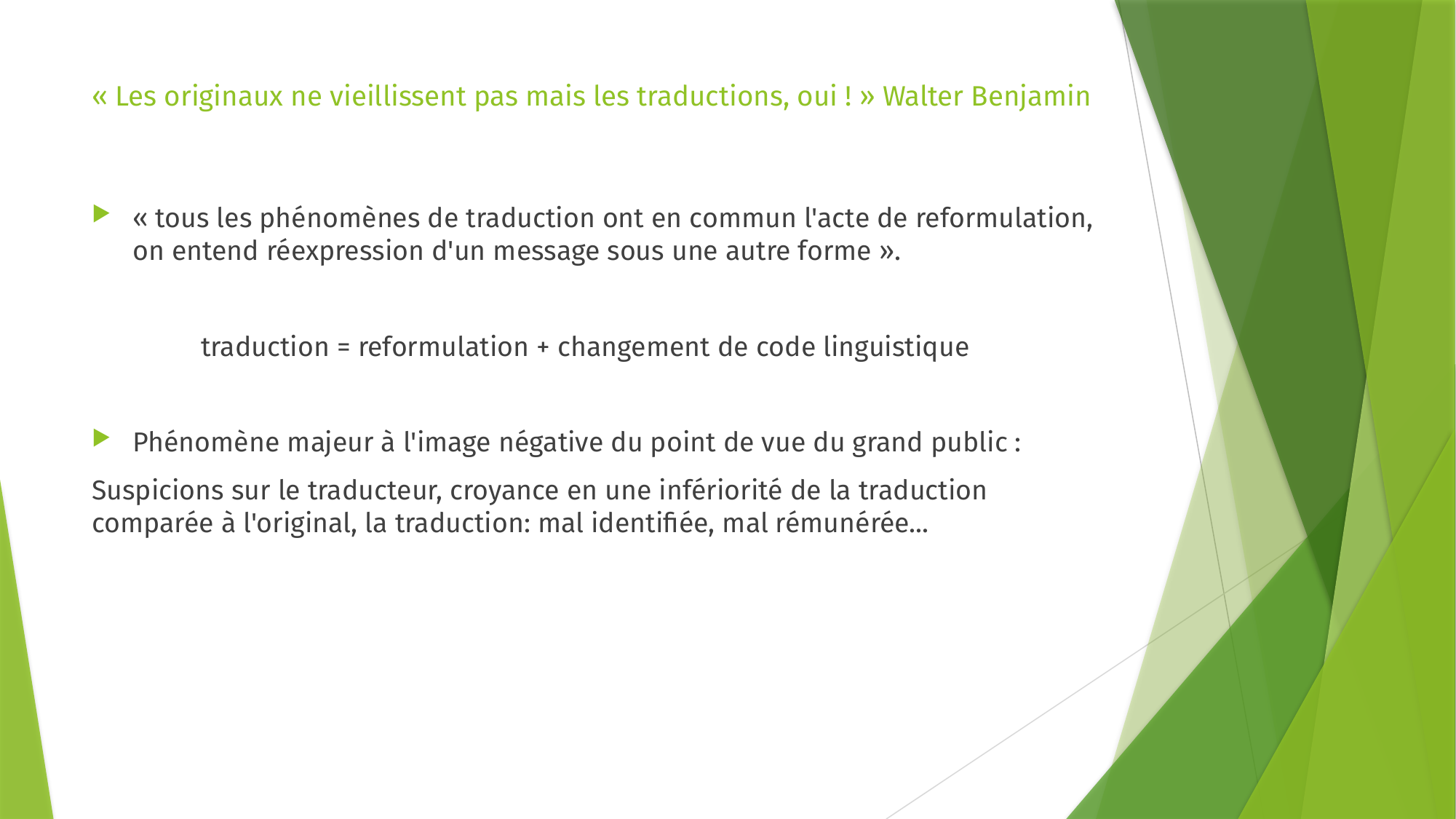

# « Les originaux ne vieillissent pas mais les traductions, oui ! » Walter Benjamin
« tous les phénomènes de traduction ont en commun l'acte de reformulation, on entend réexpression d'un message sous une autre forme ».

	traduction = reformulation + changement de code linguistique

Phénomène majeur à l'image négative du point de vue du grand public :
Suspicions sur le traducteur, croyance en une infériorité de la traduction comparée à l'original, la traduction: mal identifiée, mal rémunérée...